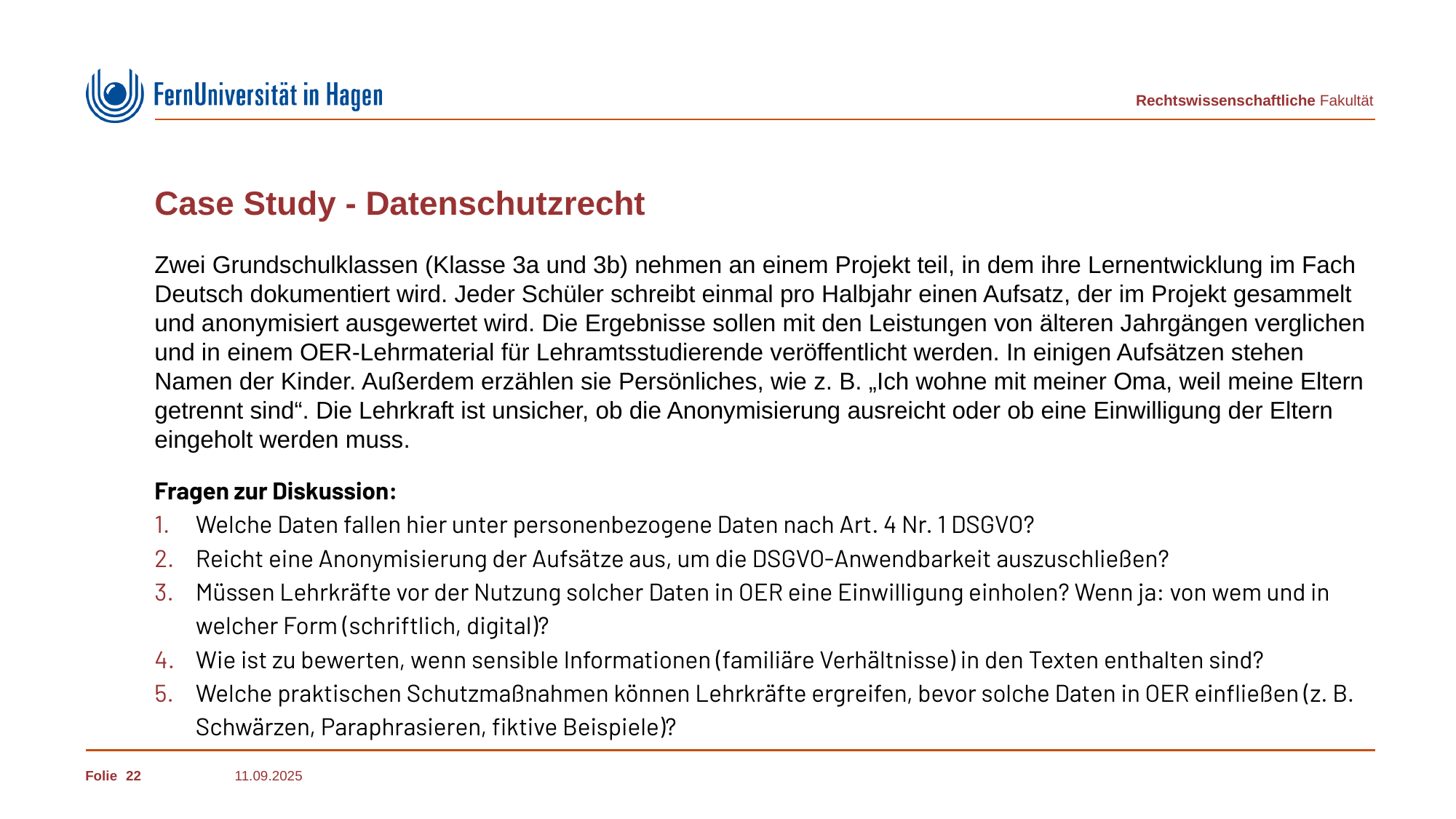

# Case Study - Datenschutzrecht
Zwei Grundschulklassen (Klasse 3a und 3b) nehmen an einem Projekt teil, in dem ihre Lernentwicklung im Fach Deutsch dokumentiert wird. Jeder Schüler schreibt einmal pro Halbjahr einen Aufsatz, der im Projekt gesammelt und anonymisiert ausgewertet wird. Die Ergebnisse sollen mit den Leistungen von älteren Jahrgängen verglichen und in einem OER-Lehrmaterial für Lehramtsstudierende veröffentlicht werden. In einigen Aufsätzen stehen Namen der Kinder. Außerdem erzählen sie Persönliches, wie z. B. „Ich wohne mit meiner Oma, weil meine Eltern getrennt sind“. Die Lehrkraft ist unsicher, ob die Anonymisierung ausreicht oder ob eine Einwilligung der Eltern eingeholt werden muss.
Fragen zur Diskussion:
Welche Daten fallen hier unter personenbezogene Daten nach Art. 4 Nr. 1 DSGVO?
Reicht eine Anonymisierung der Aufsätze aus, um die DSGVO-Anwendbarkeit auszuschließen?
Müssen Lehrkräfte vor der Nutzung solcher Daten in OER eine Einwilligung einholen? Wenn ja: von wem und in welcher Form (schriftlich, digital)?
Wie ist zu bewerten, wenn sensible Informationen (familiäre Verhältnisse) in den Texten enthalten sind?
Welche praktischen Schutzmaßnahmen können Lehrkräfte ergreifen, bevor solche Daten in OER einfließen (z. B. Schwärzen, Paraphrasieren, fiktive Beispiele)?

22
11.09.2025